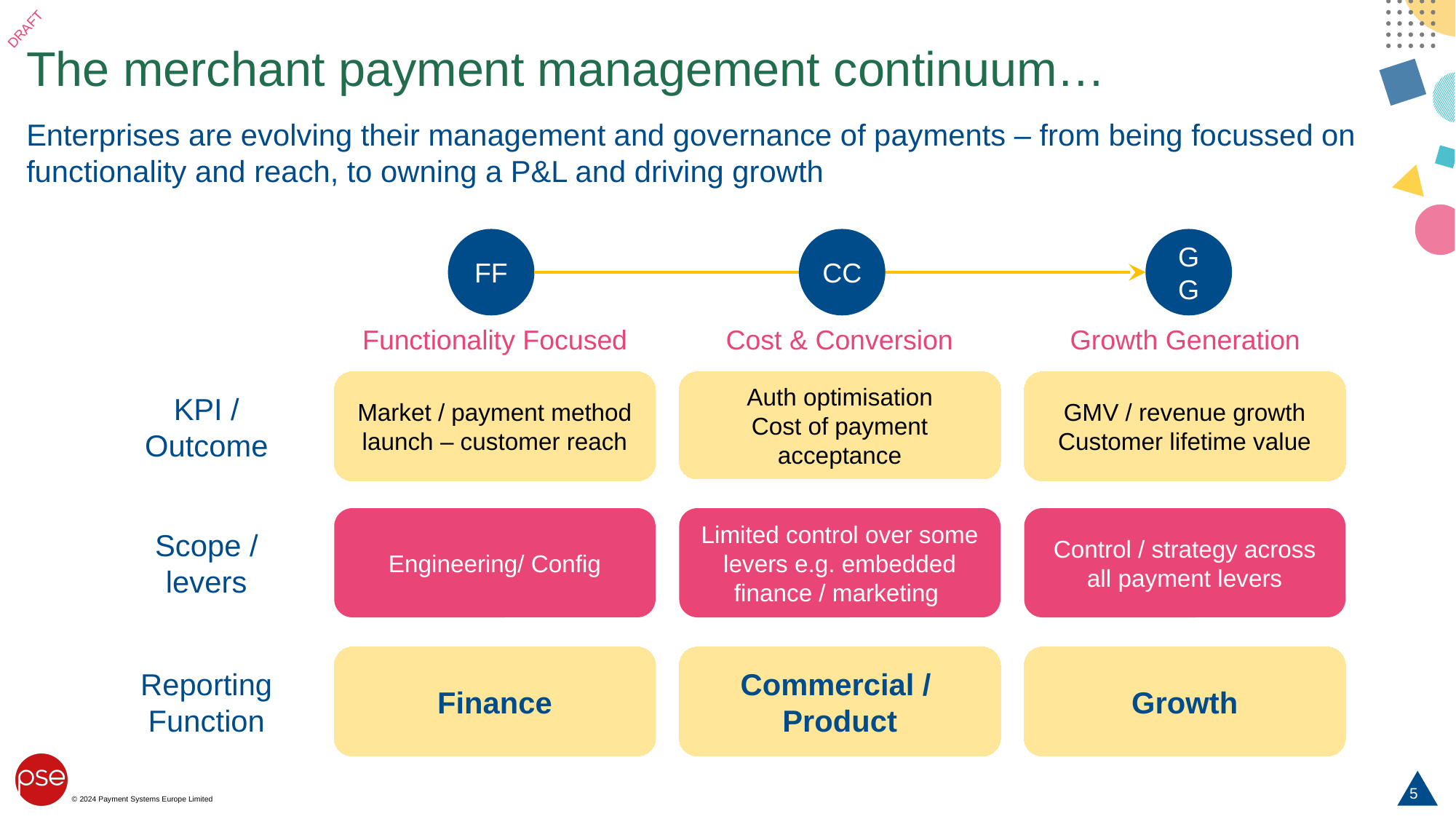

# The merchant payment management continuum…
Enterprises are evolving their management and governance of payments – from being focussed on functionality and reach, to owning a P&L and driving growth
FF
CC
GG
Growth Generation
Functionality Focused
Cost & Conversion
KPI / Outcome
Market / payment method launch – customer reach
Auth optimisation
Cost of payment acceptance
GMV / revenue growth
Customer lifetime value
Scope / levers
Engineering/ Config
Limited control over some levers e.g. embedded finance / marketing
Control / strategy across all payment levers
Reporting Function
Finance
Commercial /
Product
Growth
5